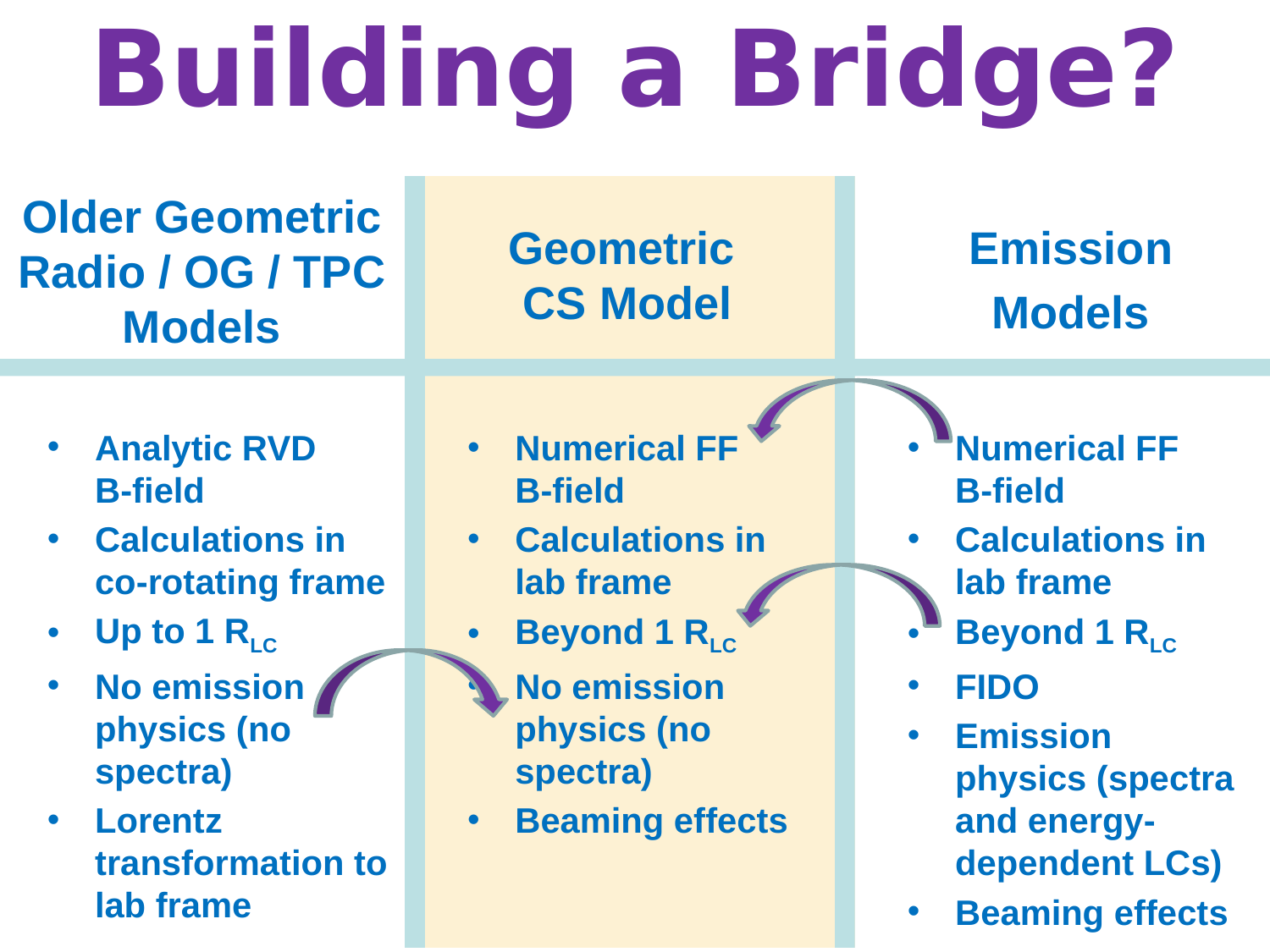

Building a Bridge?

Older Geometric Radio / OG / TPC Models
Geometric
CS Model
Emission
Models

Analytic RVD
B-field
Calculations in co-rotating frame
Up to 1 RLC
No emission physics (no spectra)
Lorentz transformation to lab frame
Numerical FF
B-field
Calculations in lab frame
Beyond 1 RLC
No emission physics (no spectra)
Beaming effects
Numerical FF
B-field
Calculations in lab frame
Beyond 1 RLC
FIDO
Emission physics (spectra and energy- dependent LCs)
Beaming effects